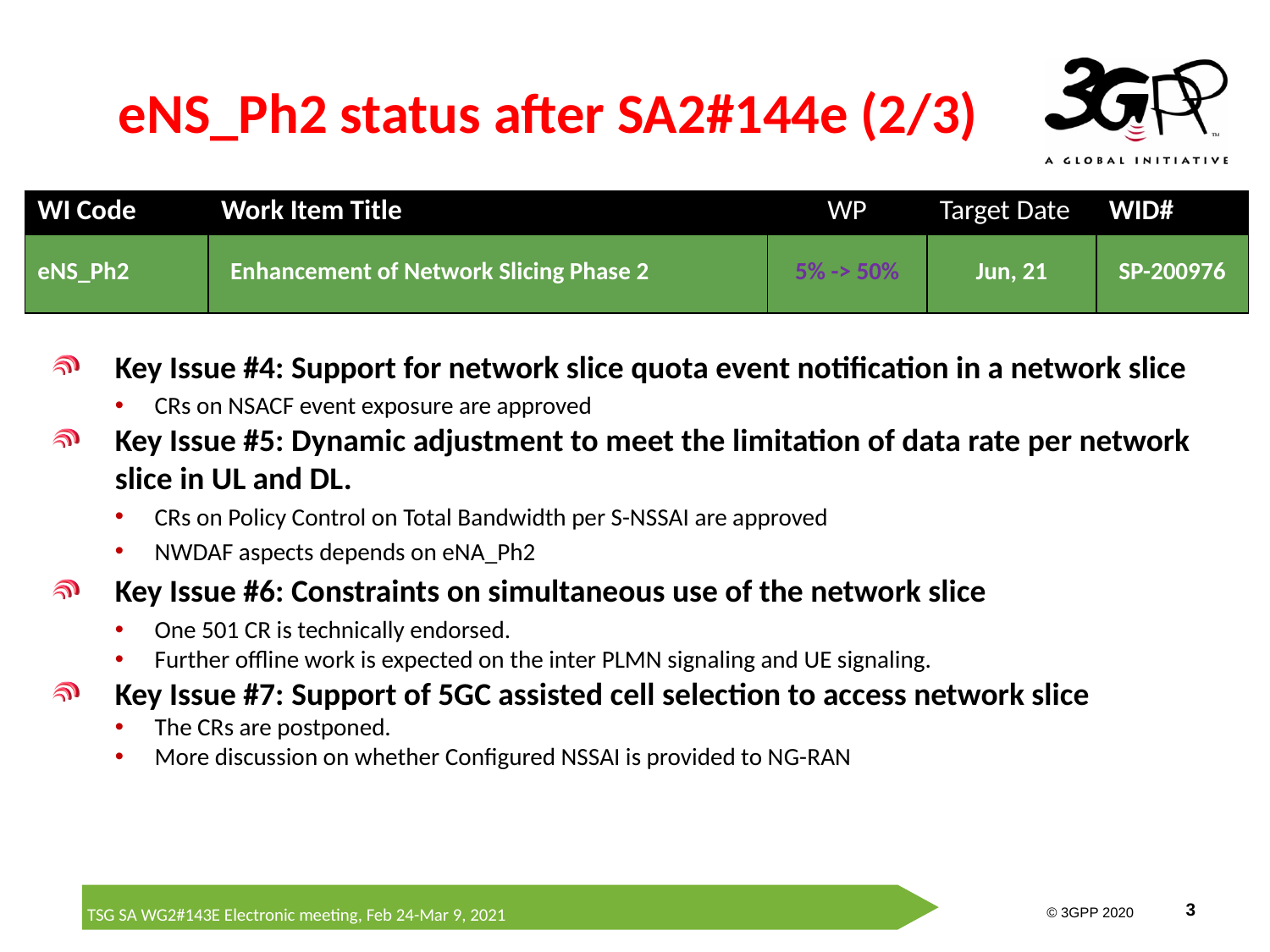

# eNS_Ph2 status after SA2#144e (2/3)
| WI Code | Work Item Title | WP | Target Date | WID# |
| --- | --- | --- | --- | --- |
| eNS\_Ph2 | Enhancement of Network Slicing Phase 2 | 5% -> 50% | Jun, 21 | SP-200976 |
Key Issue #4: Support for network slice quota event notification in a network slice
CRs on NSACF event exposure are approved
Key Issue #5: Dynamic adjustment to meet the limitation of data rate per network slice in UL and DL.
CRs on Policy Control on Total Bandwidth per S-NSSAI are approved
NWDAF aspects depends on eNA_Ph2
Key Issue #6: Constraints on simultaneous use of the network slice
One 501 CR is technically endorsed.
Further offline work is expected on the inter PLMN signaling and UE signaling.
Key Issue #7: Support of 5GC assisted cell selection to access network slice
The CRs are postponed.
More discussion on whether Configured NSSAI is provided to NG-RAN